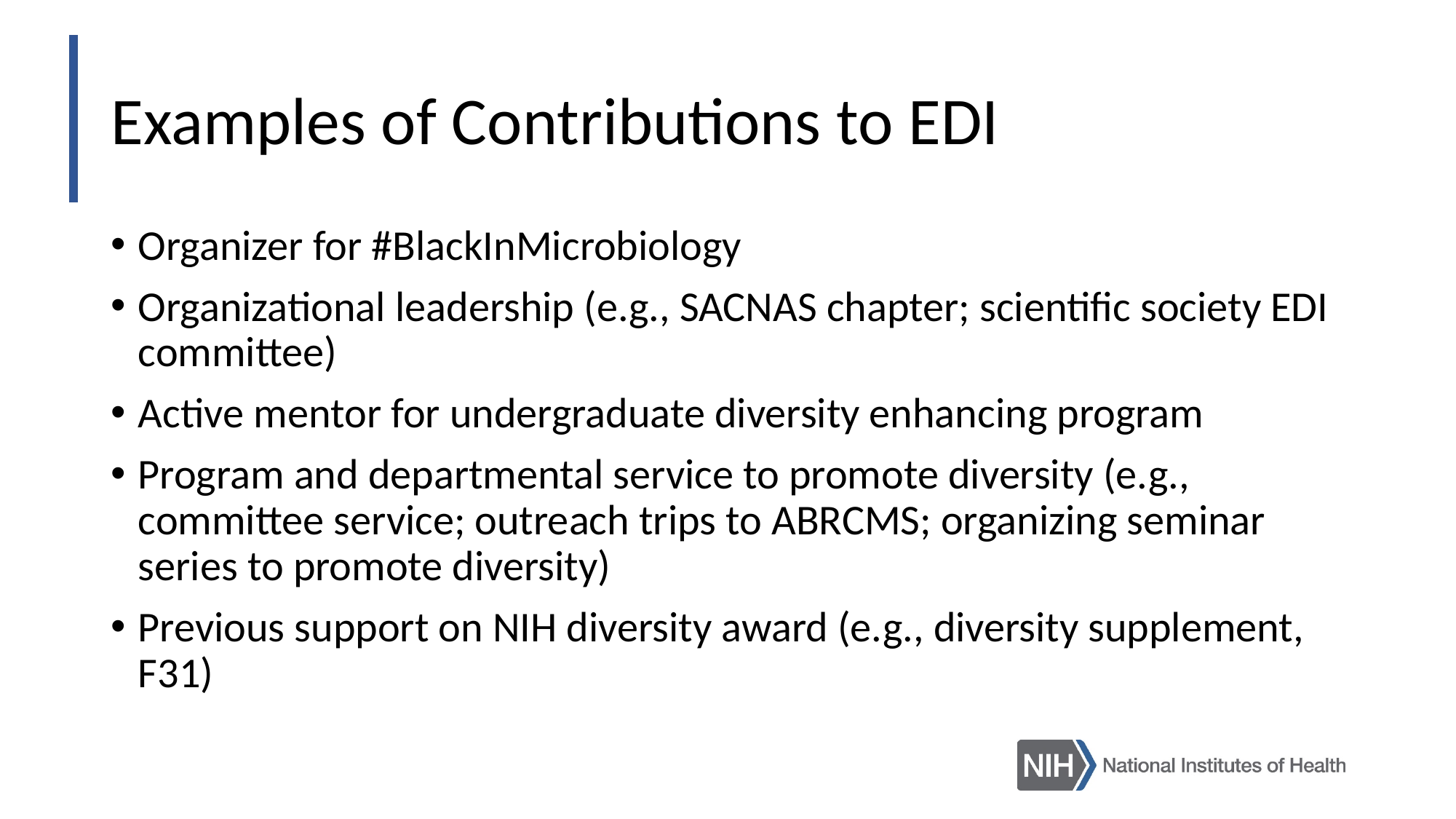

# Examples of Contributions to EDI
Organizer for #BlackInMicrobiology
Organizational leadership (e.g., SACNAS chapter; scientific society EDI committee)
Active mentor for undergraduate diversity enhancing program
Program and departmental service to promote diversity (e.g., committee service; outreach trips to ABRCMS; organizing seminar series to promote diversity)
Previous support on NIH diversity award (e.g., diversity supplement, F31)